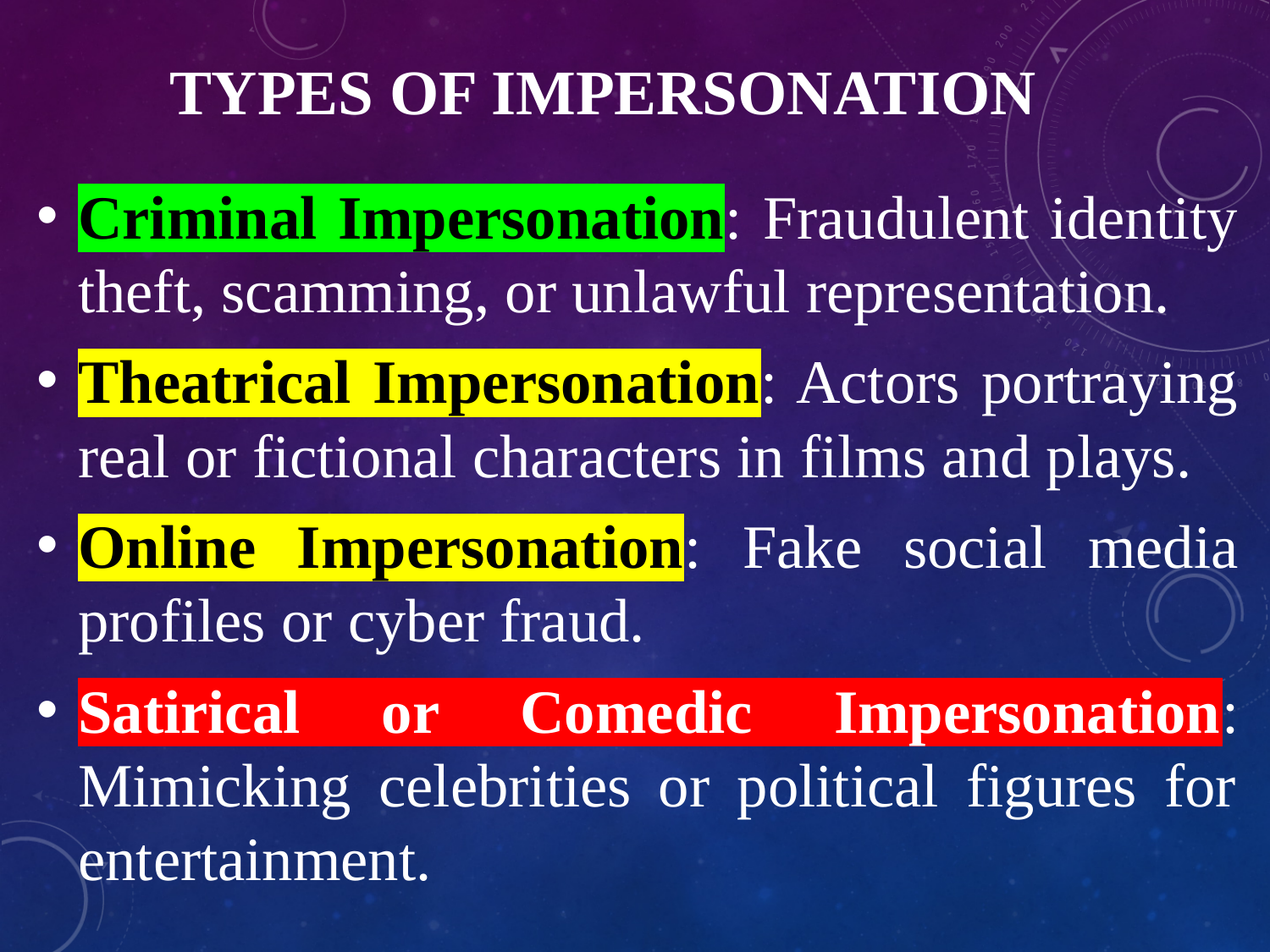

# Types of Impersonation
Criminal Impersonation: Fraudulent identity theft, scamming, or unlawful representation.
Theatrical Impersonation: Actors portraying real or fictional characters in films and plays.
Online Impersonation: Fake social media profiles or cyber fraud.
Satirical or Comedic Impersonation: Mimicking celebrities or political figures for entertainment.